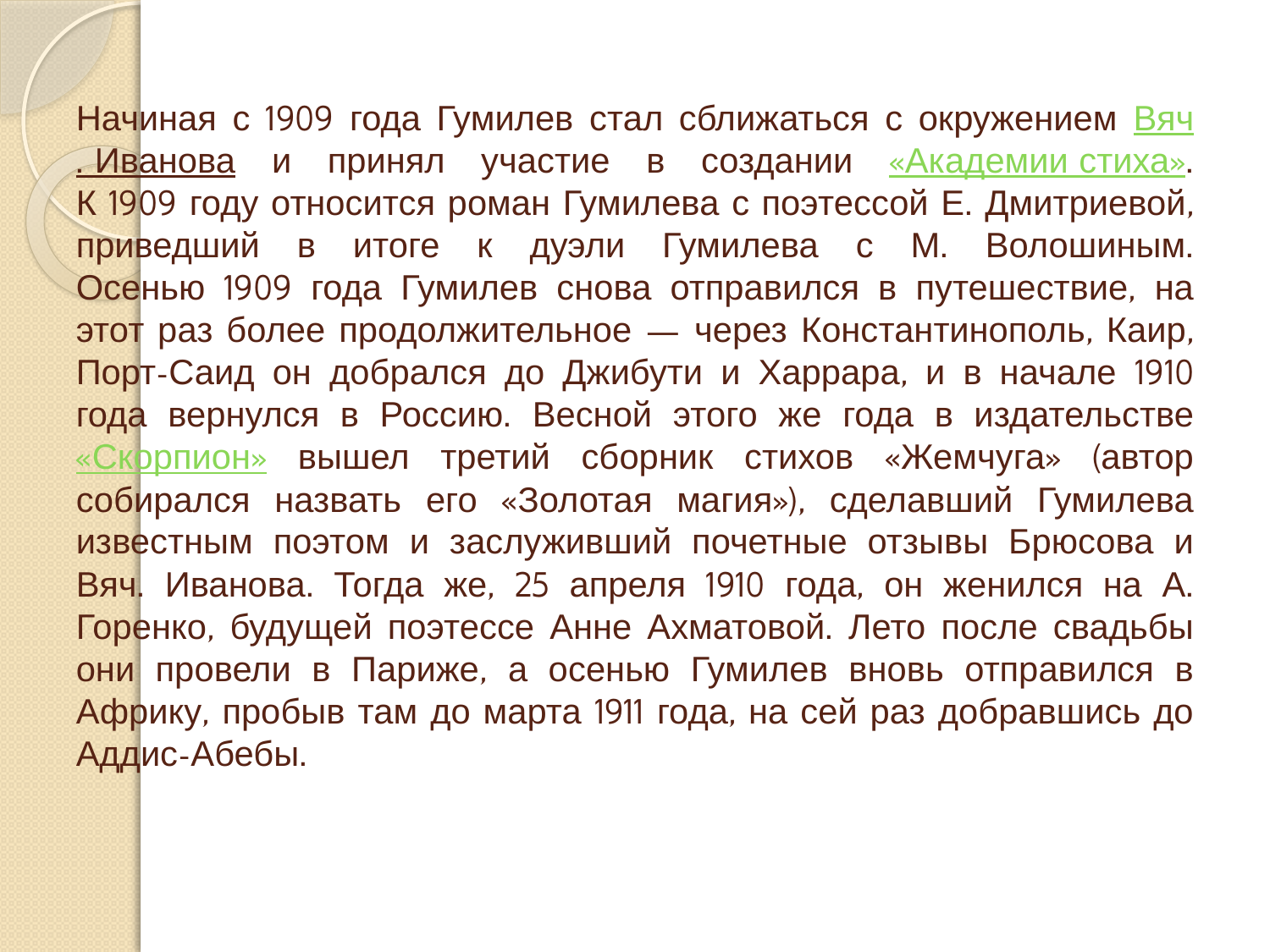

# Начиная с 1909 года Гумилев стал сближаться с окружением Вяч. Иванова и принял участие в создании «Академии стиха». К 1909 году относится роман Гумилева с поэтессой Е. Дмитриевой, приведший в итоге к дуэли Гумилева с М. Волошиным. Осенью 1909 года Гумилев снова отправился в путешествие, на этот раз более продолжительное — через Константинополь, Каир, Порт-Саид он добрался до Джибути и Харрара, и в начале 1910 года вернулся в Россию. Весной этого же года в издательстве «Скорпион» вышел третий сборник стихов «Жемчуга» (автор собирался назвать его «Золотая магия»), сделавший Гумилева известным поэтом и заслуживший почетные отзывы Брюсова и Вяч. Иванова. Тогда же, 25 апреля 1910 года, он женился на А. Горенко, будущей поэтессе Анне Ахматовой. Лето после свадьбы они провели в Париже, а осенью Гумилев вновь отправился в Африку, пробыв там до марта 1911 года, на сей раз добравшись до Аддис-Абебы.